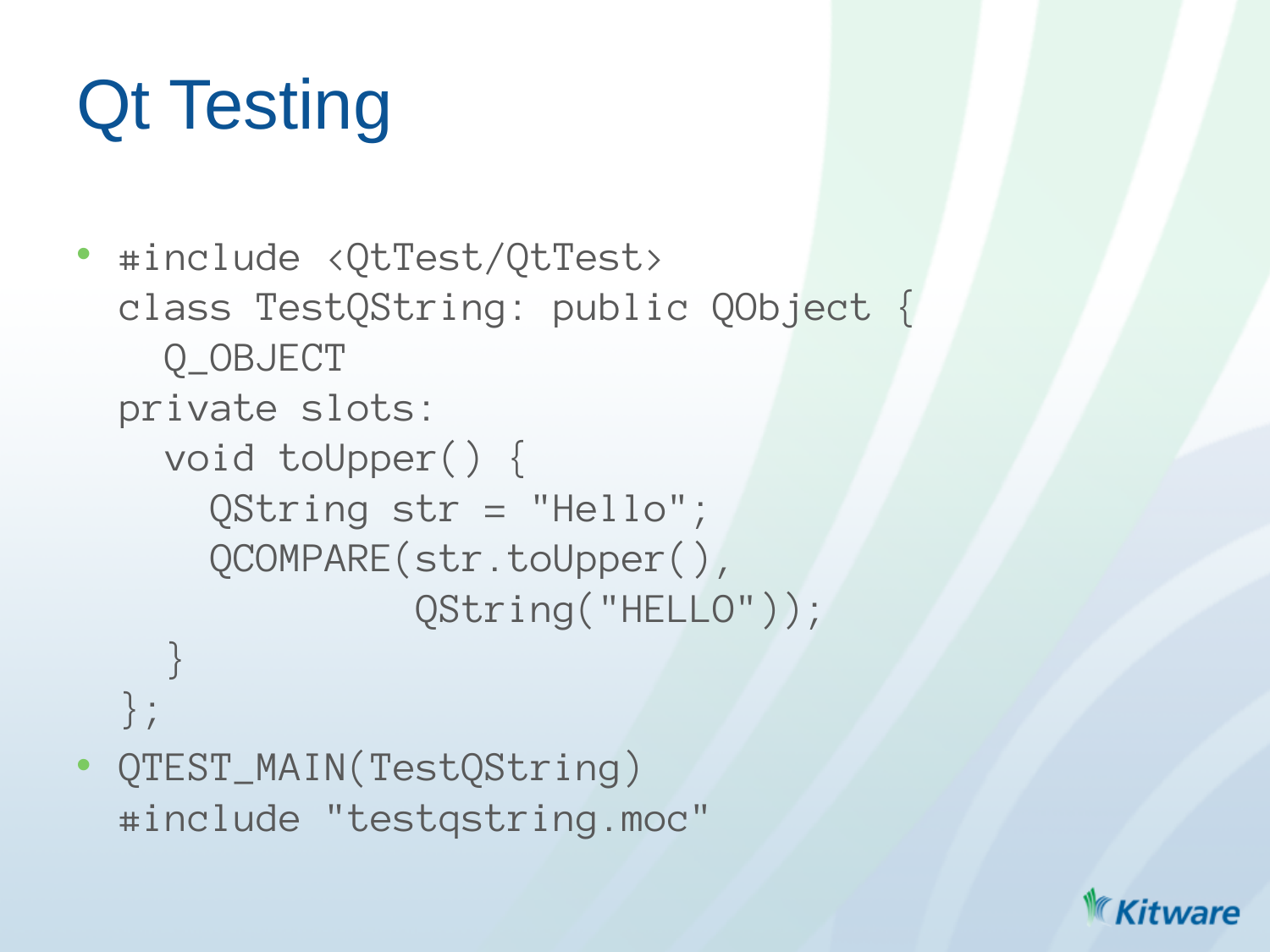

# Qt Testing
#include <QtTest/QtTest>
class TestQString: public QObject {
  Q_OBJECT
private slots:
  void toUpper() {
    QString str = "Hello";
    QCOMPARE(str.toUpper(),
             QString("HELLO"));
  }
};
QTEST_MAIN(TestQString)
#include "testqstring.moc"